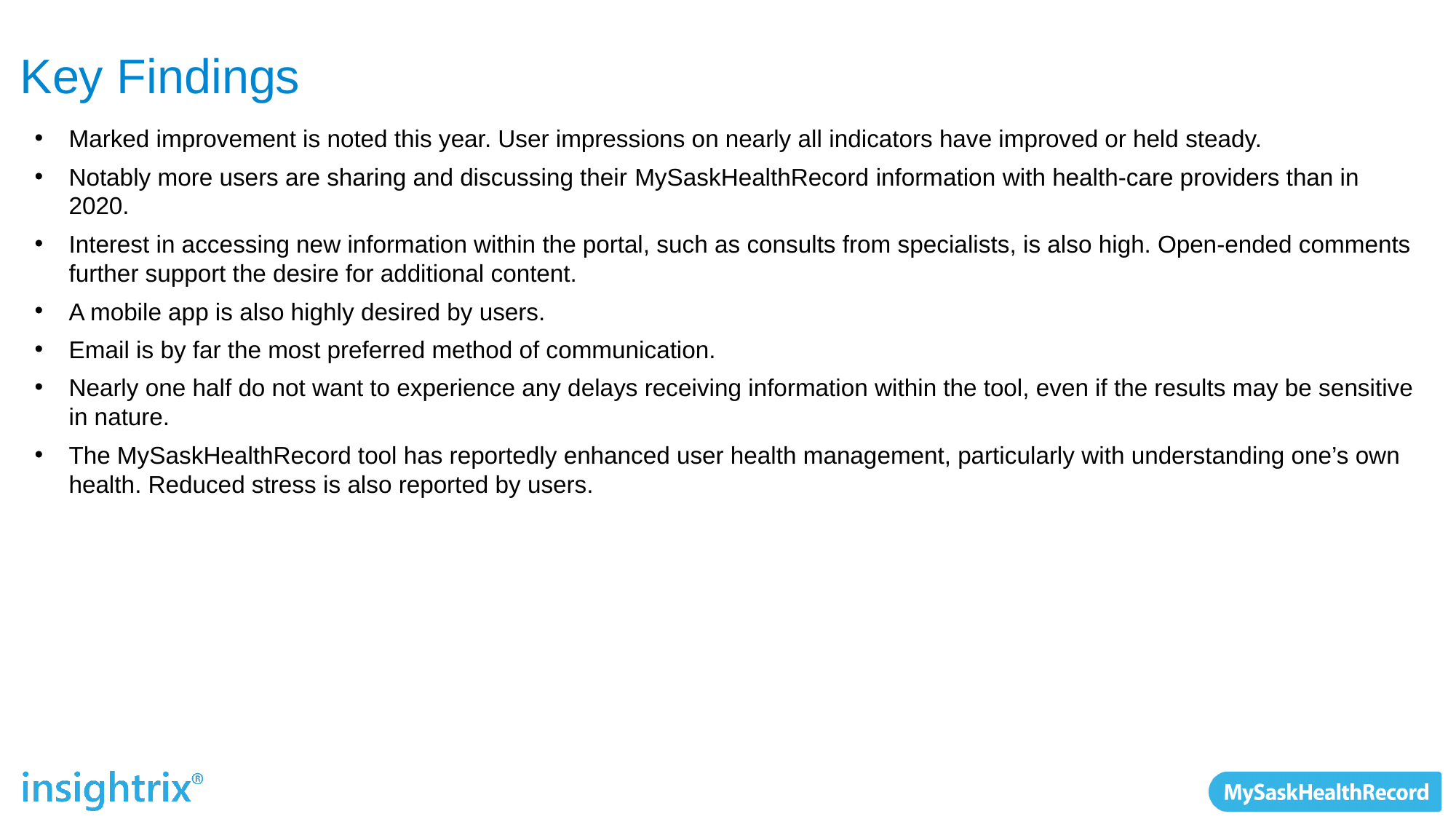

# Key Findings
Marked improvement is noted this year. User impressions on nearly all indicators have improved or held steady.
Notably more users are sharing and discussing their MySaskHealthRecord information with health-care providers than in 2020.
Interest in accessing new information within the portal, such as consults from specialists, is also high. Open-ended comments further support the desire for additional content.
A mobile app is also highly desired by users.
Email is by far the most preferred method of communication.
Nearly one half do not want to experience any delays receiving information within the tool, even if the results may be sensitive in nature.
The MySaskHealthRecord tool has reportedly enhanced user health management, particularly with understanding one’s own health. Reduced stress is also reported by users.
68